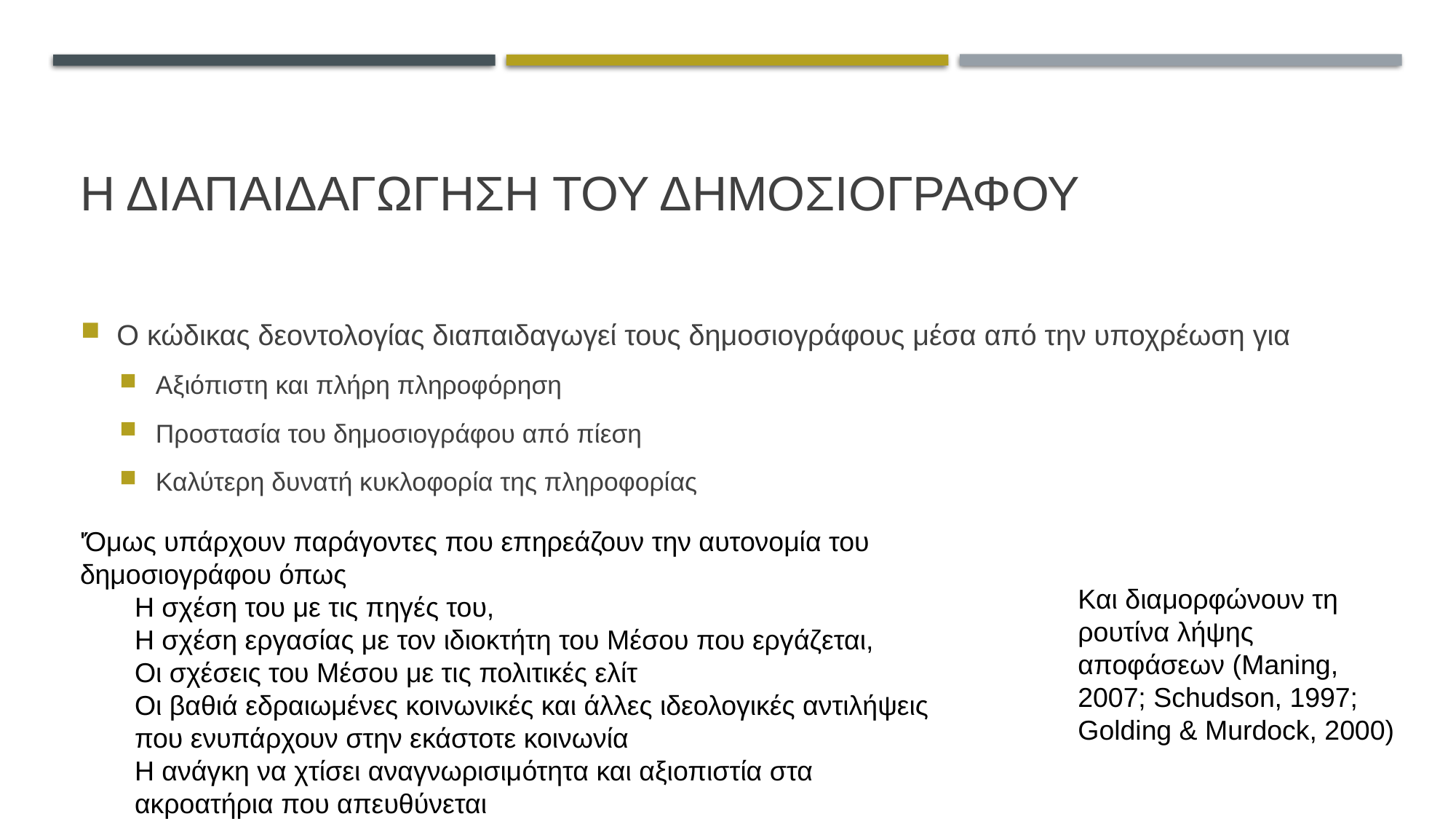

# Η διαπαιδαγωγηση του δημοσιογραφου

Ο κώδικας δεοντολογίας διαπαιδαγωγεί τους δημοσιογράφους μέσα από την υποχρέωση για
Αξιόπιστη και πλήρη πληροφόρηση
Προστασία του δημοσιογράφου από πίεση
Καλύτερη δυνατή κυκλοφορία της πληροφορίας

'Όμως υπάρχουν παράγοντες που επηρεάζουν την αυτονομία του δημοσιογράφου όπως
Η σχέση του με τις πηγές του,
Η σχέση εργασίας με τον ιδιοκτήτη του Μέσου που εργάζεται,
Οι σχέσεις του Μέσου με τις πολιτικές ελίτ
Οι βαθιά εδραιωμένες κοινωνικές και άλλες ιδεολογικές αντιλήψεις που ενυπάρχουν στην εκάστοτε κοινωνία
Η ανάγκη να χτίσει αναγνωρισιμότητα και αξιοπιστία στα ακροατήρια που απευθύνεται

Και διαμορφώνουν τη ρουτίνα λήψης αποφάσεων (Maning, 2007; Schudson, 1997; Golding & Murdock, 2000)